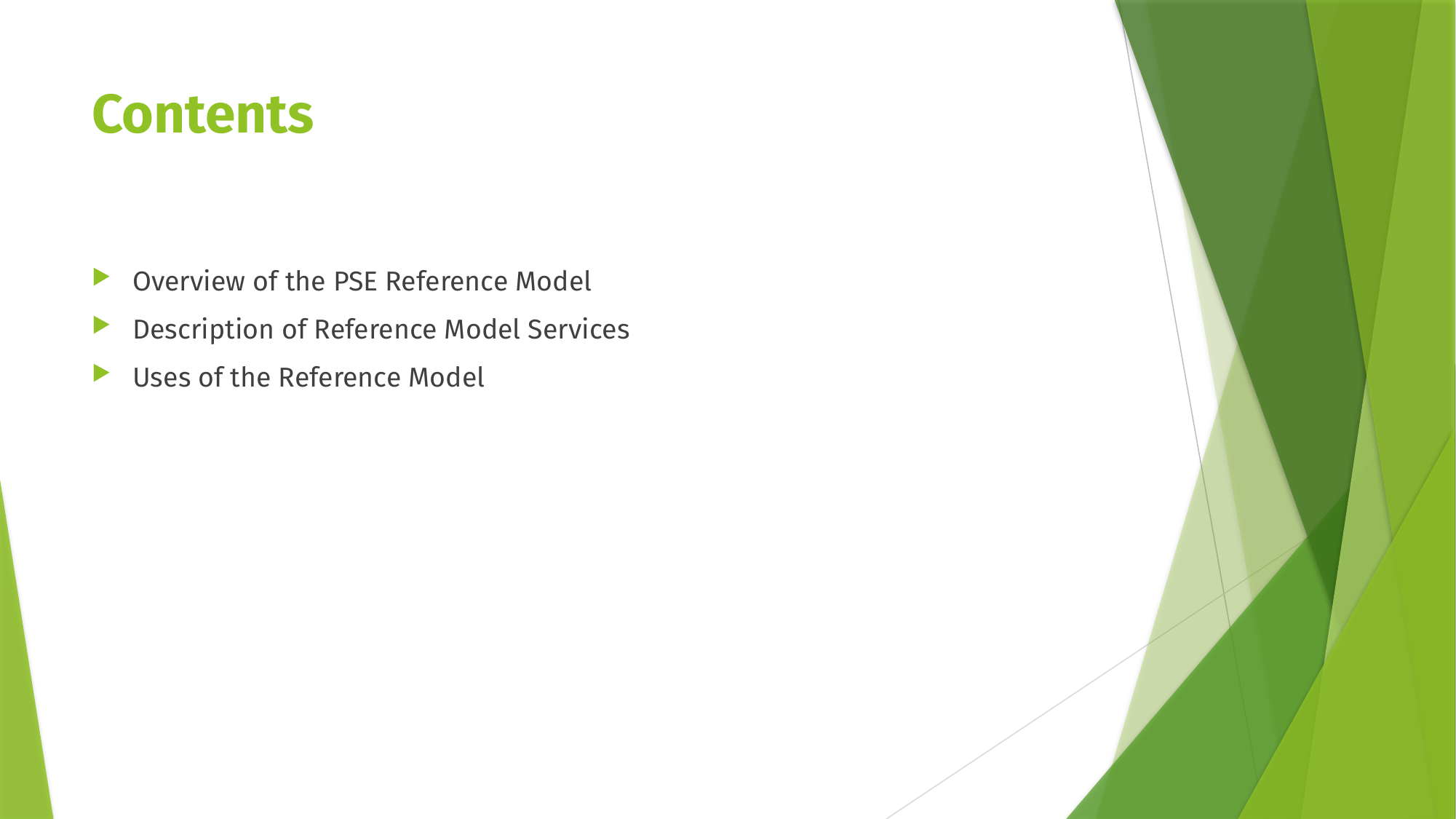

# Contents
Overview of the PSE Reference Model
Description of Reference Model Services
Uses of the Reference Model